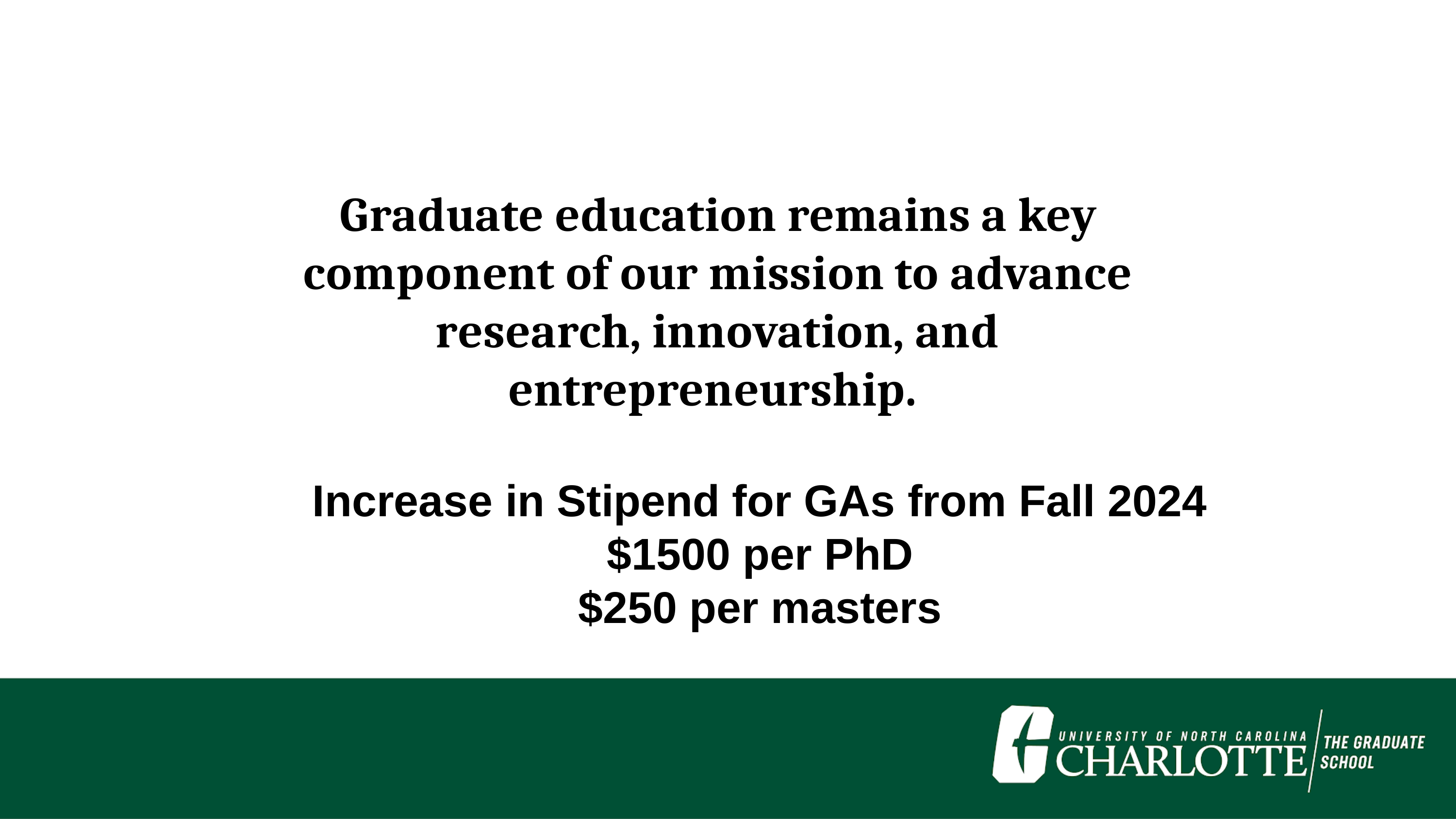

Graduate education remains a key component of our mission to advance research, innovation, and entrepreneurship.

#
Increase in Stipend for GAs from Fall 2024
$1500 per PhD
$250 per masters